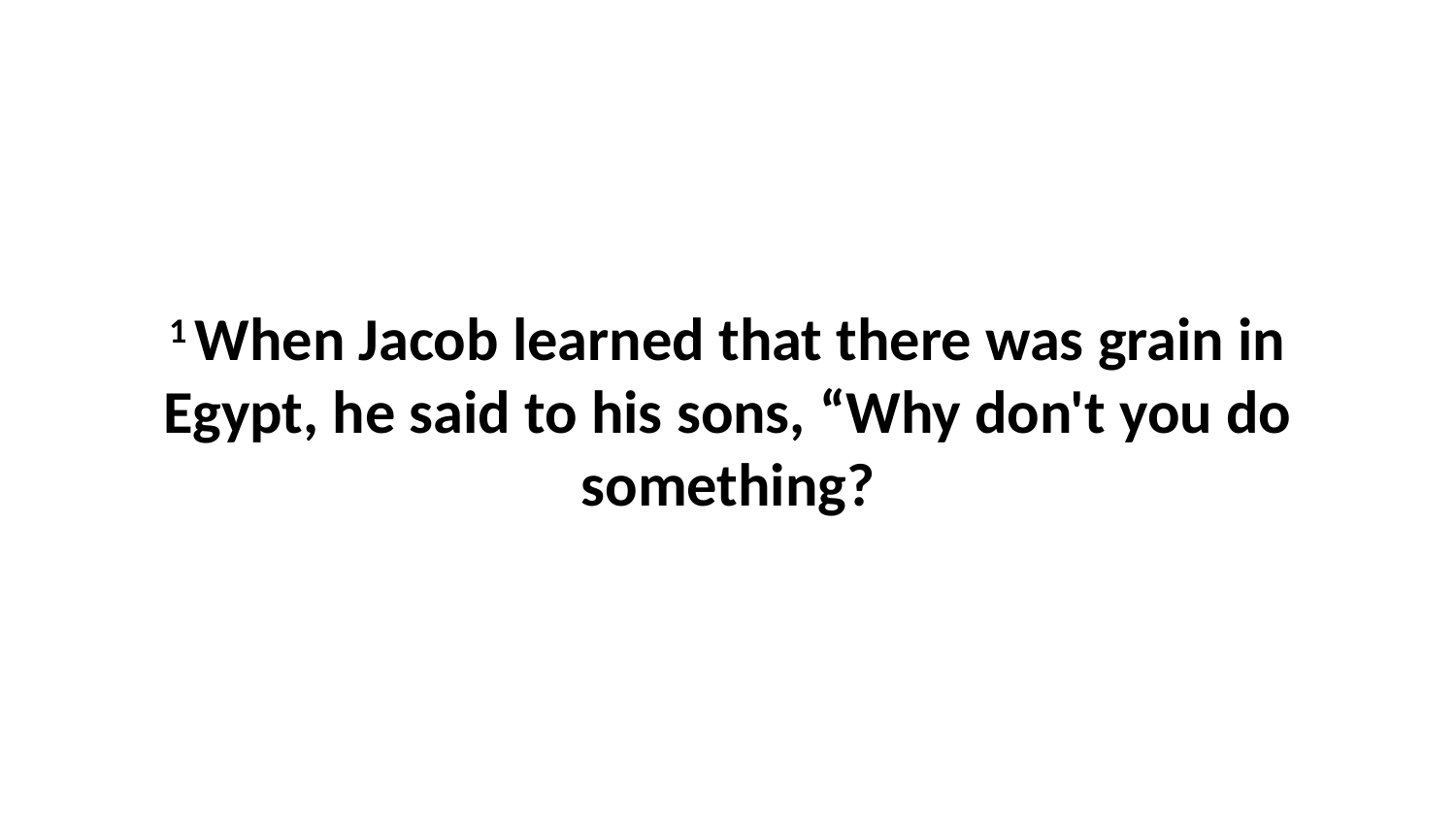

1 When Jacob learned that there was grain in Egypt, he said to his sons, “Why don't you do something?